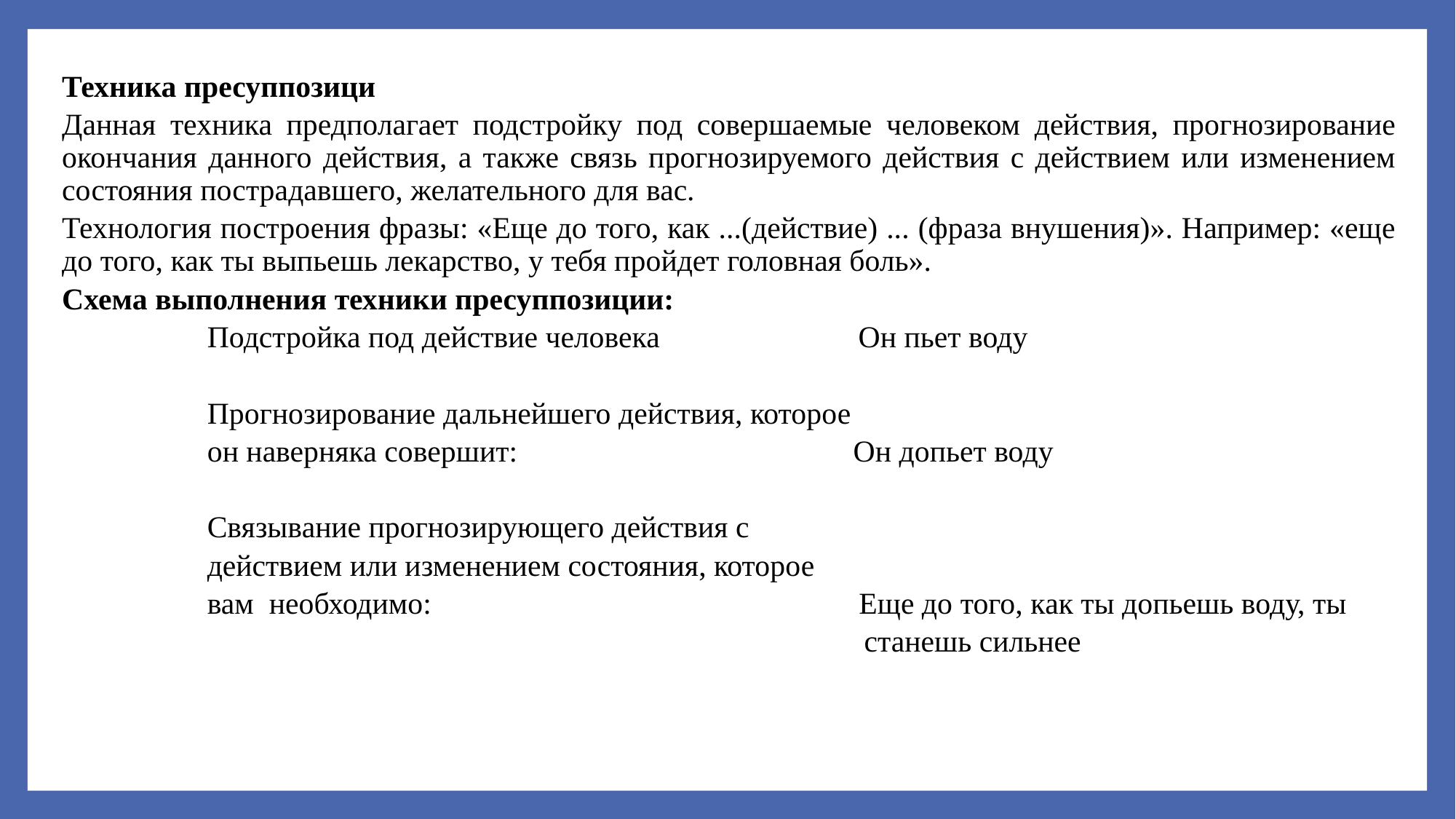

Техника пресуппозици
Данная техника предполагает подстройку под совершаемые человеком действия, прогнозирование окончания данного действия, а также связь прогнозируемого действия с действием или изменением состояния пострадавшего, желательного для вас.
Технология построения фразы: «Еще до того, как ...(действие) ... (фраза внушения)». Например: «еще до того, как ты выпьешь лекарство, у тебя пройдет головная боль».
Схема выполнения техники пресуппозиции:
                   Подстройка под действие человека                          Он пьет воду

                   Прогнозирование дальнейшего действия, которое
                   он наверняка совершит:                                            Он допьет воду

                   Связывание прогнозирующего действия с
                   действием или изменением состояния, которое
                   вам  необходимо:                                                        Еще до того, как ты допьешь воду, ты
                                                                                                         станешь сильнее

#